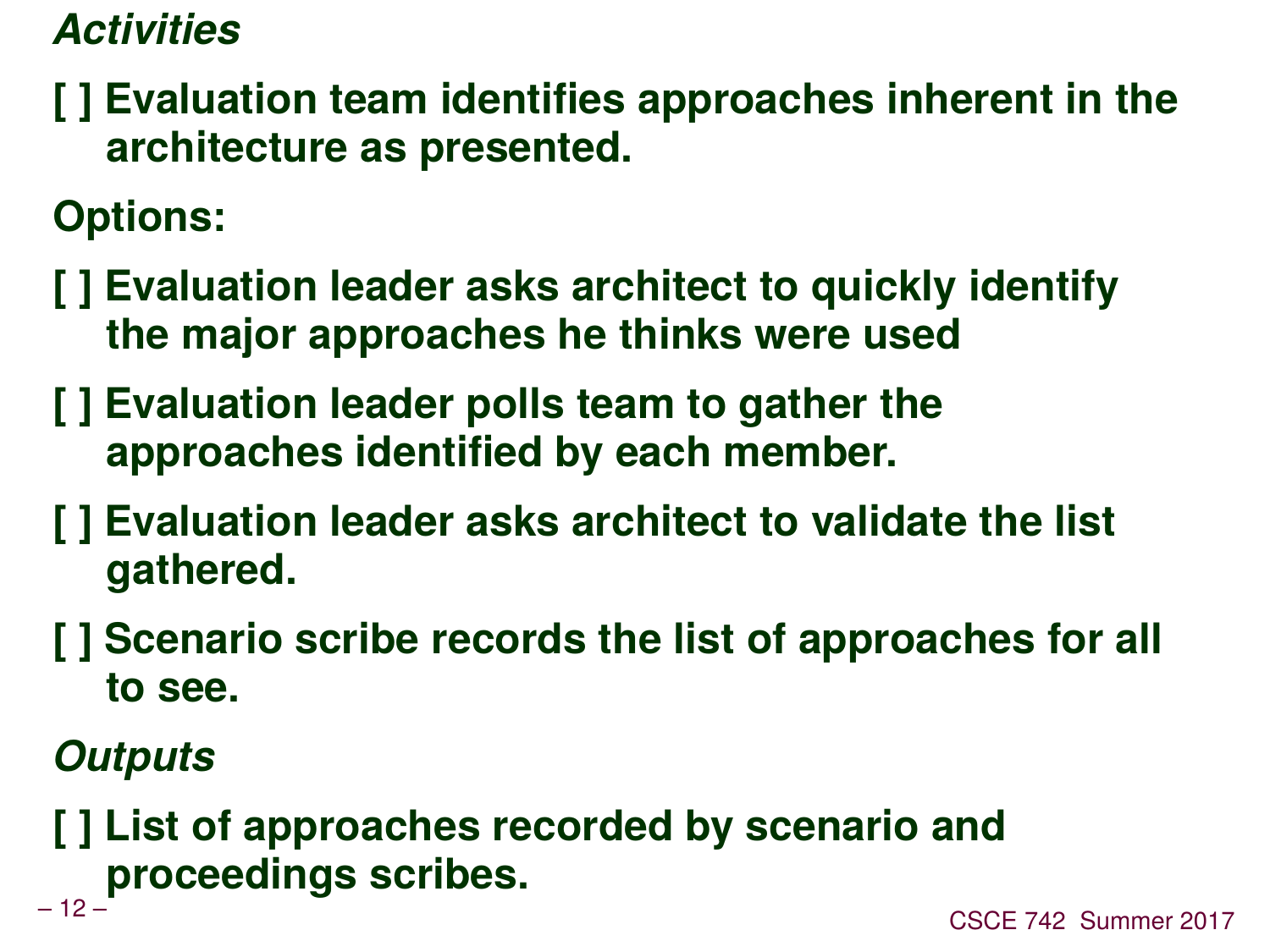

Activities
[ ] Evaluation team identifies approaches inherent in the architecture as presented.
Options:
[ ] Evaluation leader asks architect to quickly identify the major approaches he thinks were used
[ ] Evaluation leader polls team to gather the approaches identified by each member.
[ ] Evaluation leader asks architect to validate the list gathered.
[ ] Scenario scribe records the list of approaches for all to see.
Outputs
[ ] List of approaches recorded by scenario and proceedings scribes.

#